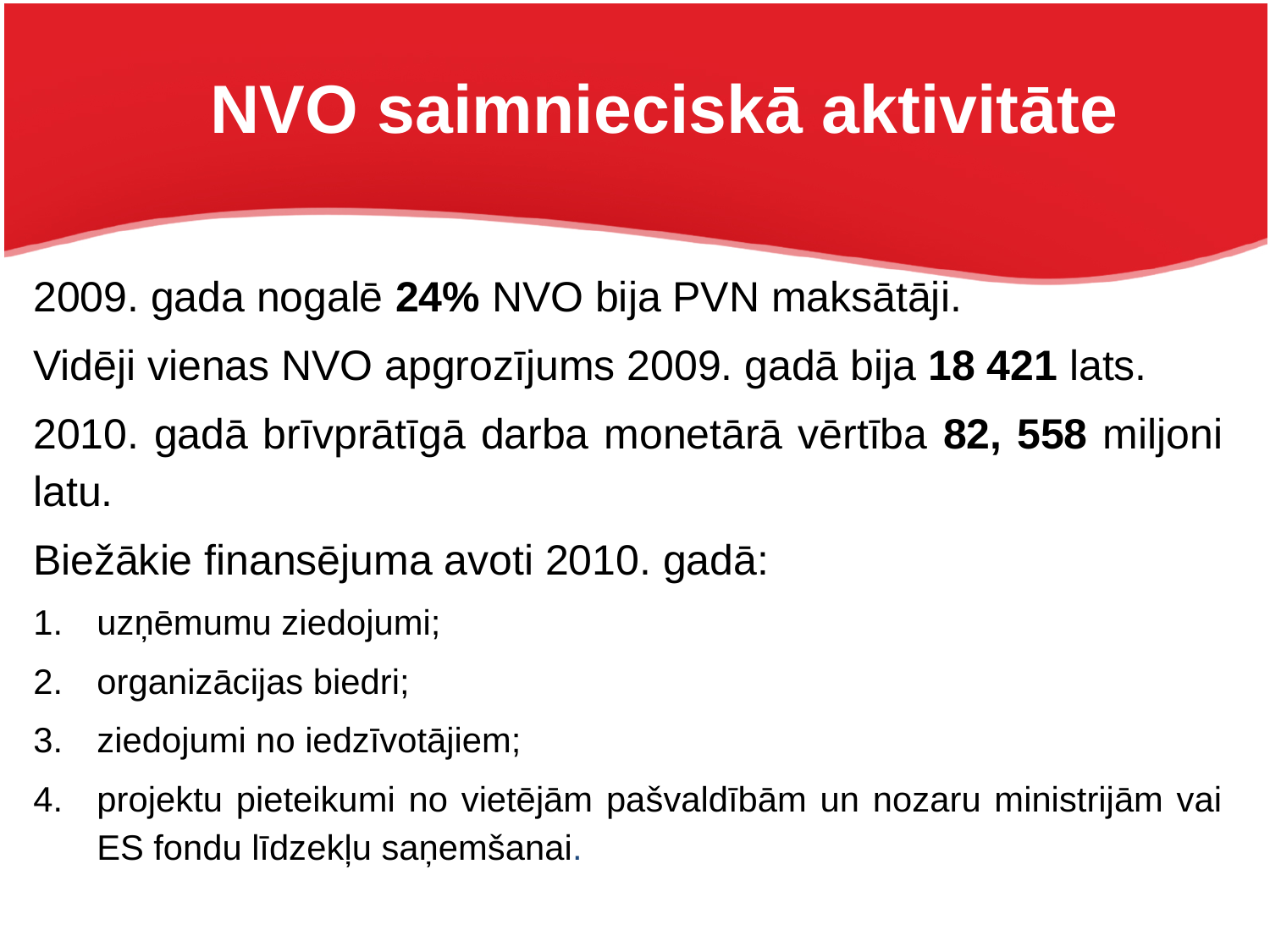

NVO saimnieciskā aktivitāte
2009. gada nogalē 24% NVO bija PVN maksātāji.
Vidēji vienas NVO apgrozījums 2009. gadā bija 18 421 lats.
2010. gadā brīvprātīgā darba monetārā vērtība 82, 558 miljoni latu.
Biežākie finansējuma avoti 2010. gadā:
uzņēmumu ziedojumi;
organizācijas biedri;
ziedojumi no iedzīvotājiem;
projektu pieteikumi no vietējām pašvaldībām un nozaru ministrijām vai ES fondu līdzekļu saņemšanai.